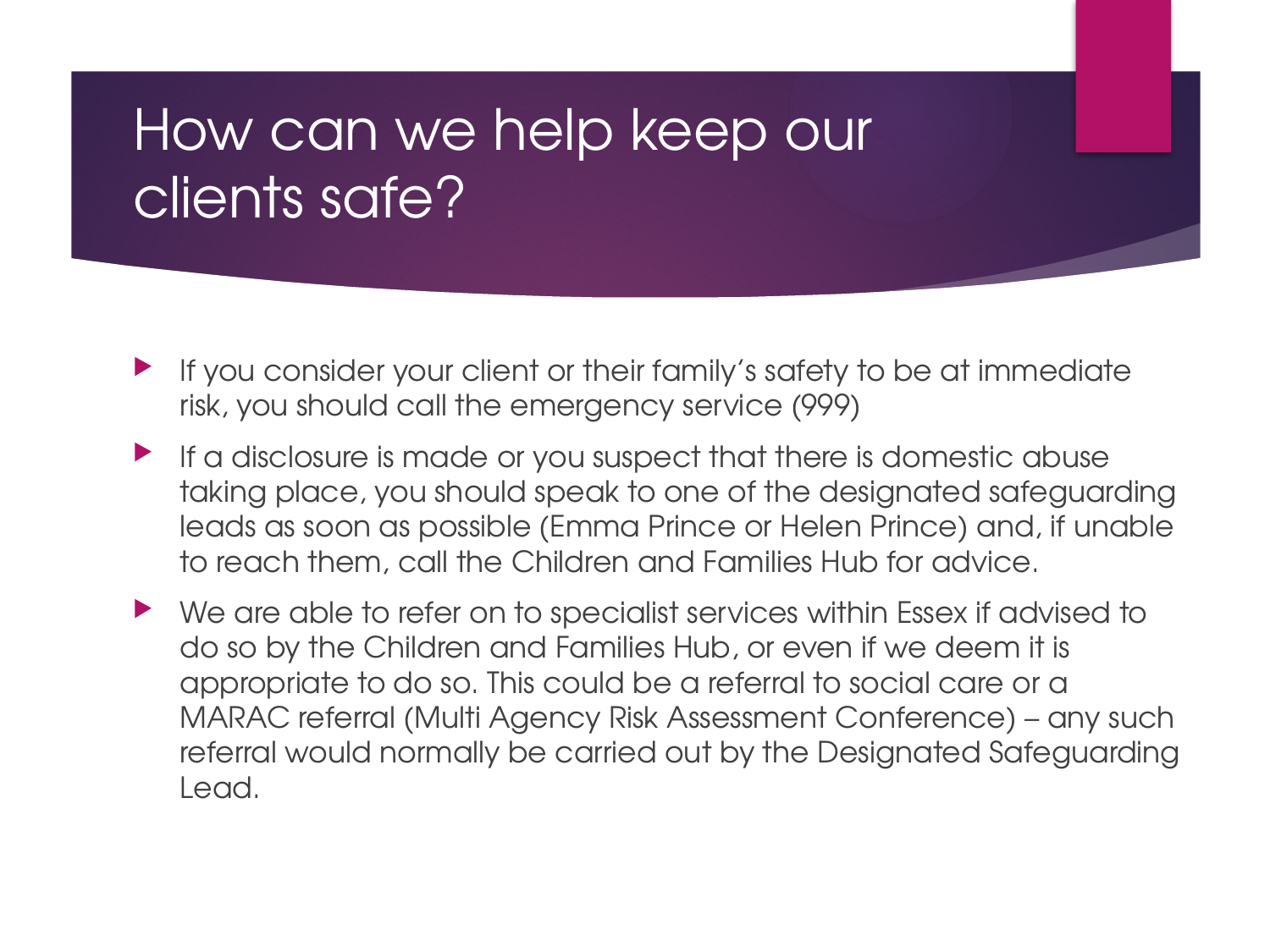

# How can we help keep our clients safe?
If you consider your client or their family’s safety to be at immediate risk, you should call the emergency service (999)
If a disclosure is made or you suspect that there is domestic abuse taking place, you should speak to one of the designated safeguarding leads as soon as possible (Emma Prince or Helen Prince) and, if unable to reach them, call the Children and Families Hub for advice.
We are able to refer on to specialist services within Essex if advised to do so by the Children and Families Hub, or even if we deem it is appropriate to do so. This could be a referral to social care or a MARAC referral (Multi Agency Risk Assessment Conference) – any such referral would normally be carried out by the Designated Safeguarding Lead.